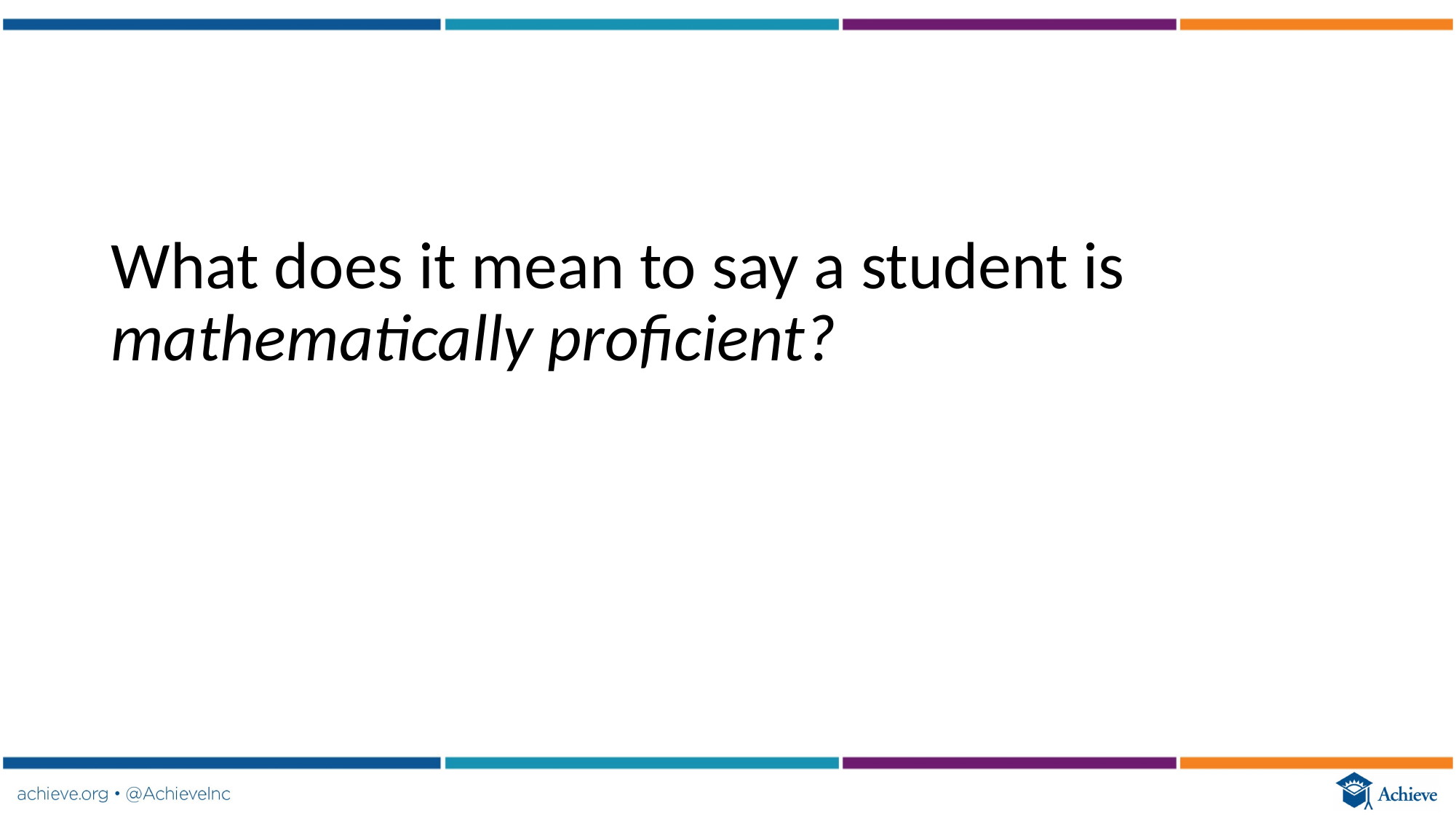

#
What does it mean to say a student is mathematically proficient?